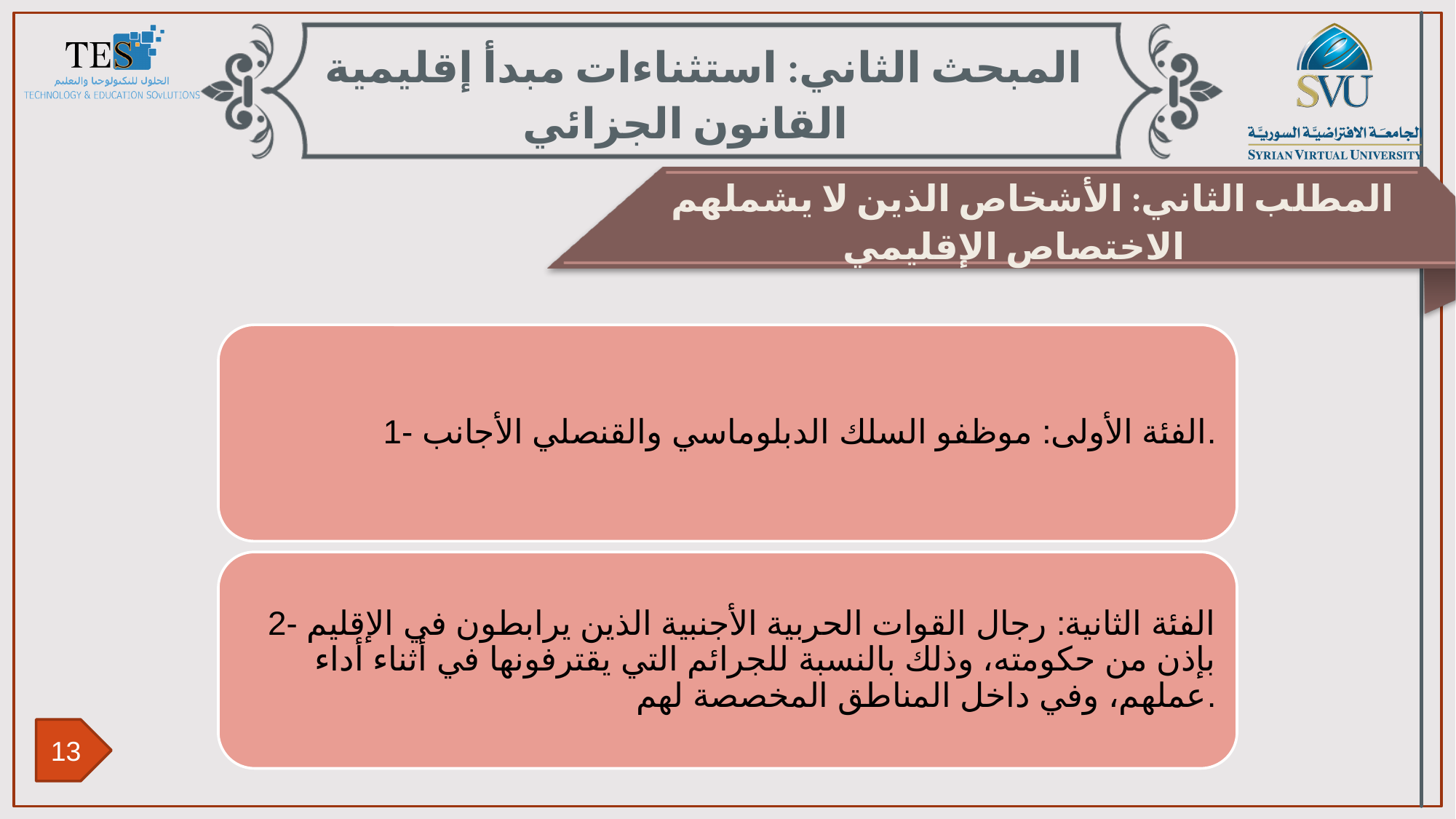

المبحث الثاني: استثناءات مبدأ إقليمية القانون الجزائي
المطلب الثاني: الأشخاص الذين لا يشملهم الاختصاص الإقليمي
1- الفئة الأولى: موظفو السلك الدبلوماسي والقنصلي الأجانب.
2- الفئة الثانية: رجال القوات الحربية الأجنبية الذين يرابطون في الإقليم بإذن من حكومته، وذلك بالنسبة للجرائم التي يقترفونها في أثناء أداء عملهم، وفي داخل المناطق المخصصة لهم.